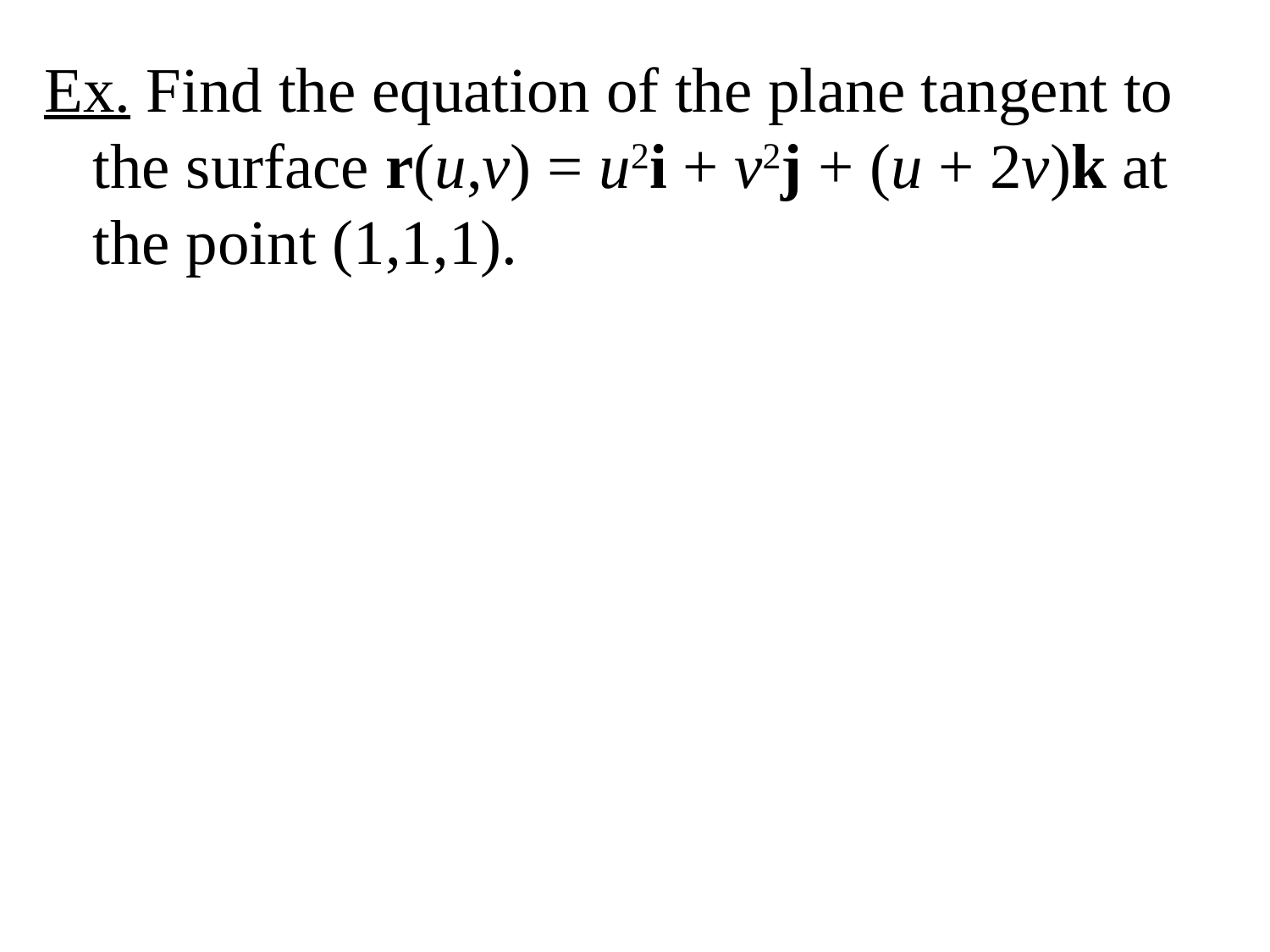

Ex. Find the equation of the plane tangent to the surface r(u,v) = u2i + v2j + (u + 2v)k at the point (1,1,1).